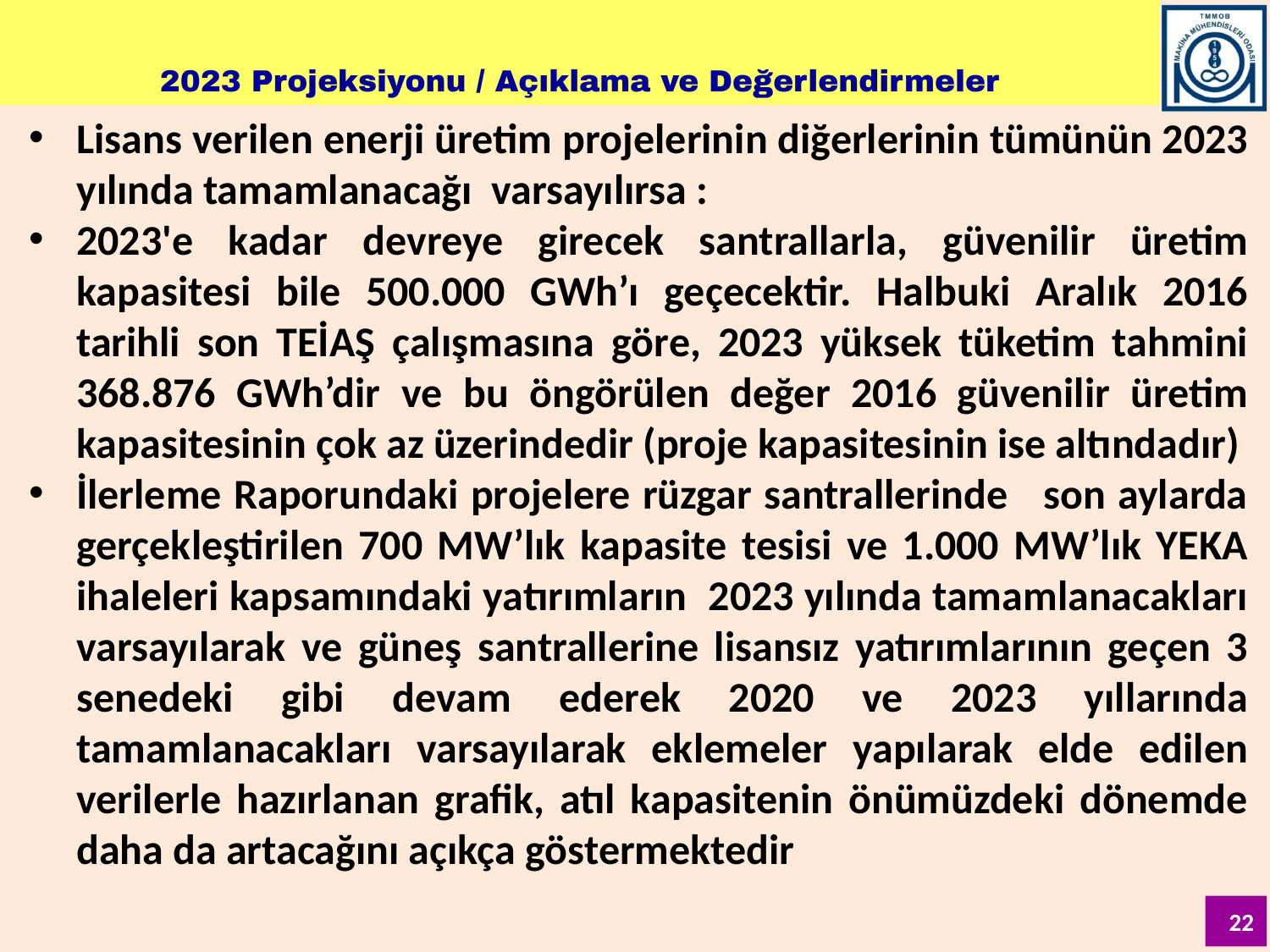

2023 Projeksiyonu / Açıklama ve Değerlendirmeler

Lisans verilen enerji üretim projelerinin diğerlerinin tümünün 2023 yılında tamamlanacağı  varsayılırsa :
2023'e kadar devreye girecek santrallarla, güvenilir üretim kapasitesi bile 500.000 GWh’ı geçecektir. Halbuki Aralık 2016 tarihli son TEİAŞ çalışmasına göre, 2023 yüksek tüketim tahmini 368.876 GWh’dir ve bu öngörülen değer 2016 güvenilir üretim kapasitesinin çok az üzerindedir (proje kapasitesinin ise altındadır)
İlerleme Raporundaki projelere rüzgar santrallerinde   son aylarda gerçekleştirilen 700 MW’lık kapasite tesisi ve 1.000 MW’lık YEKA ihaleleri kapsamındaki yatırımların  2023 yılında tamamlanacakları varsayılarak ve güneş santrallerine lisansız yatırımlarının geçen 3 senedeki gibi devam ederek 2020 ve 2023 yıllarında tamamlanacakları varsayılarak eklemeler yapılarak elde edilen verilerle hazırlanan grafik, atıl kapasitenin önümüzdeki dönemde daha da artacağını açıkça göstermektedir

22